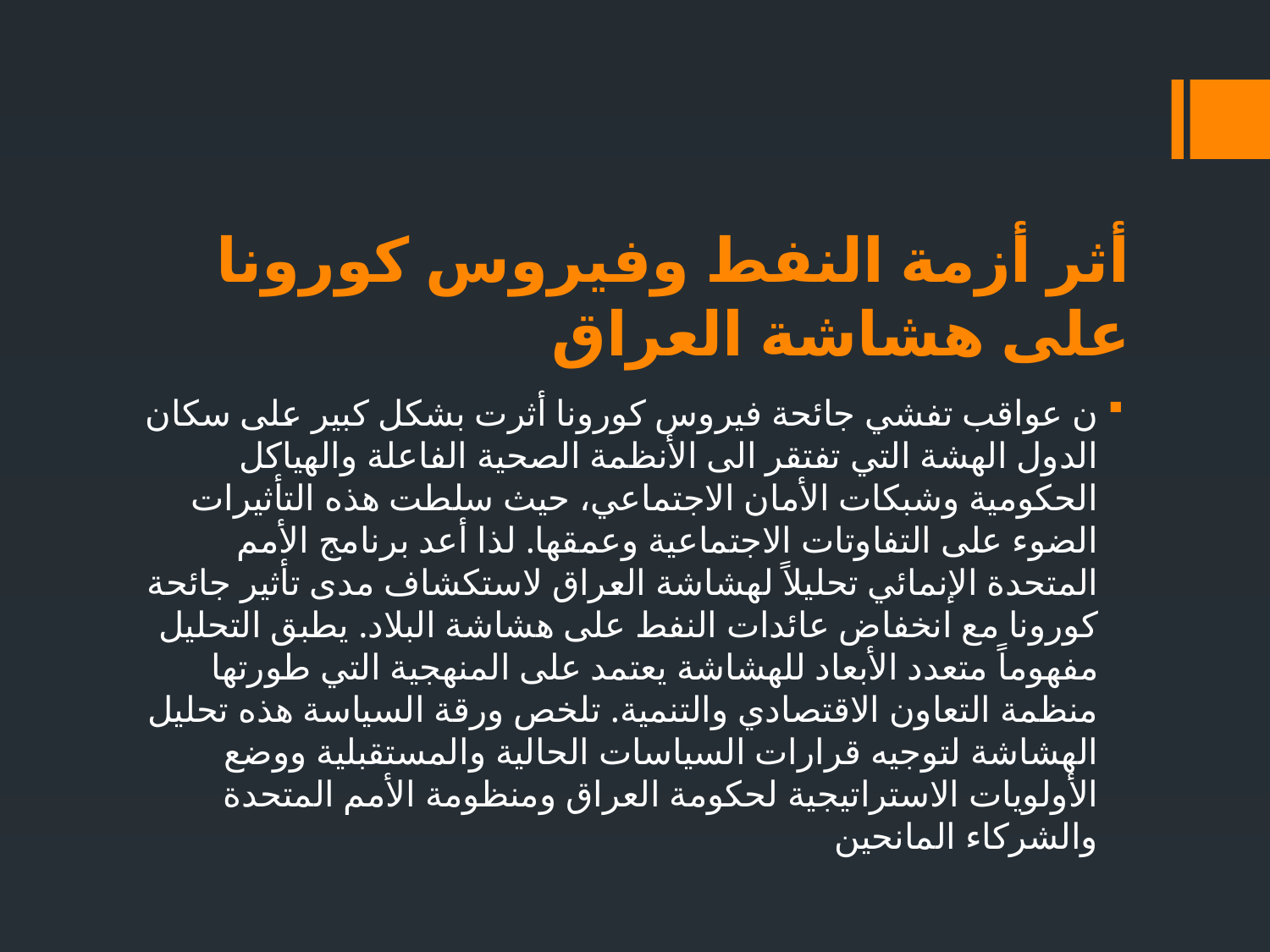

# أثر أزمة النفط وفيروس كورونا على هشاشة العراق
ن عواقب تفشي جائحة فيروس كورونا أثرت بشكل كبير على سكان الدول الهشة التي تفتقر الى الأنظمة الصحية الفاعلة والهياكل الحكومية وشبكات الأمان الاجتماعي، حيث سلطت هذه التأثيرات الضوء على التفاوتات الاجتماعية وعمقها. لذا أعد برنامج الأمم المتحدة الإنمائي تحليلاً لهشاشة العراق لاستكشاف مدى تأثير جائحة كورونا مع انخفاض عائدات النفط على هشاشة البلاد. يطبق التحليل مفهوماً متعدد الأبعاد للهشاشة يعتمد على المنهجية التي طورتها منظمة التعاون الاقتصادي والتنمية. تلخص ورقة السياسة هذه تحليل الهشاشة لتوجيه قرارات السياسات الحالية والمستقبلية ووضع الأولويات الاستراتيجية لحكومة العراق ومنظومة الأمم المتحدة والشركاء المانحين